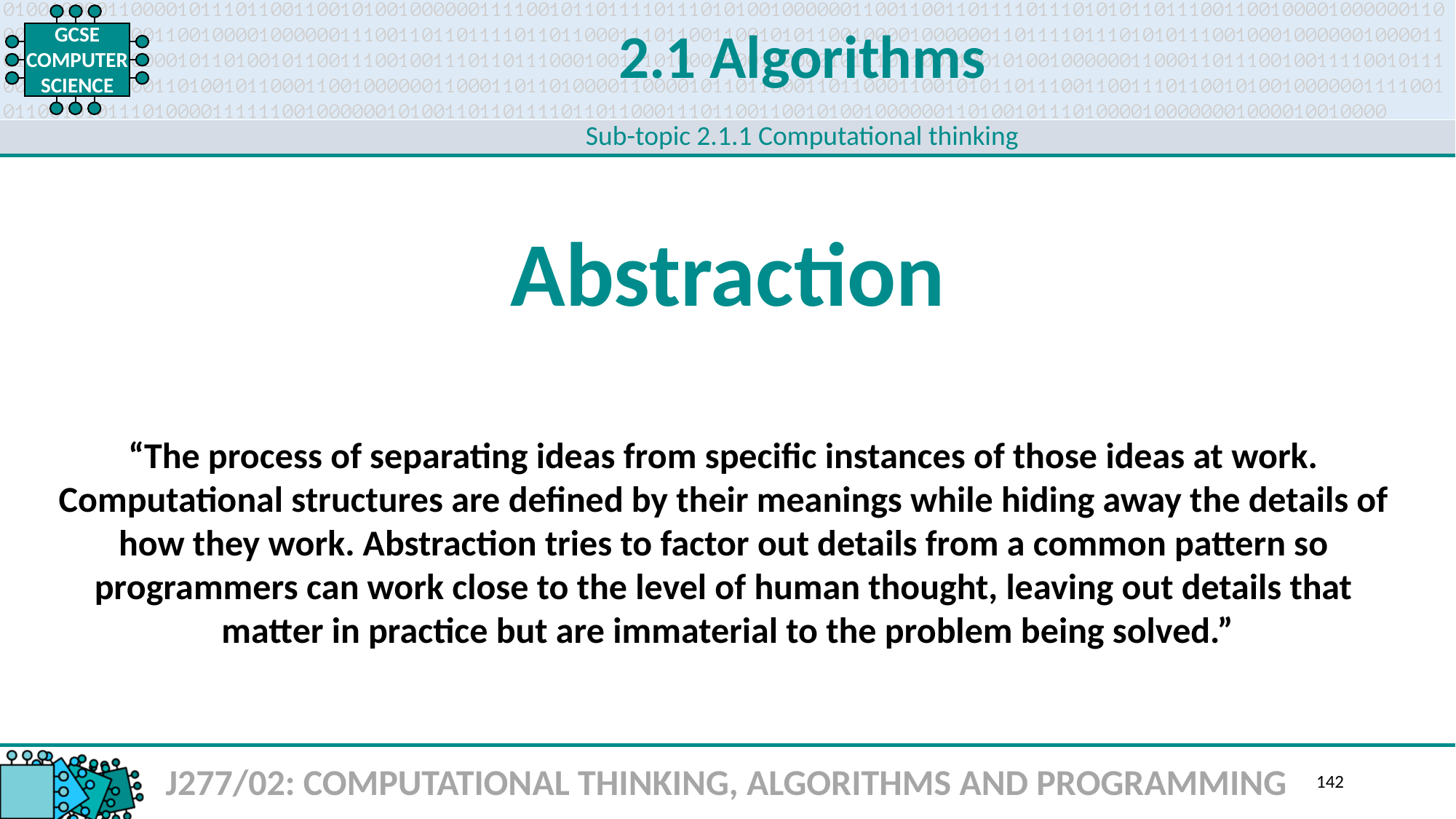

2.1 Algorithms
Sub-topic 2.1.1 Computational thinking
Abstraction
“The process of separating ideas from specific instances of those ideas at work.
Computational structures are defined by their meanings while hiding away the details of
how they work. Abstraction tries to factor out details from a common pattern so
programmers can work close to the level of human thought, leaving out details that
matter in practice but are immaterial to the problem being solved.”
J277/02: COMPUTATIONAL THINKING, ALGORITHMS AND PROGRAMMING
142